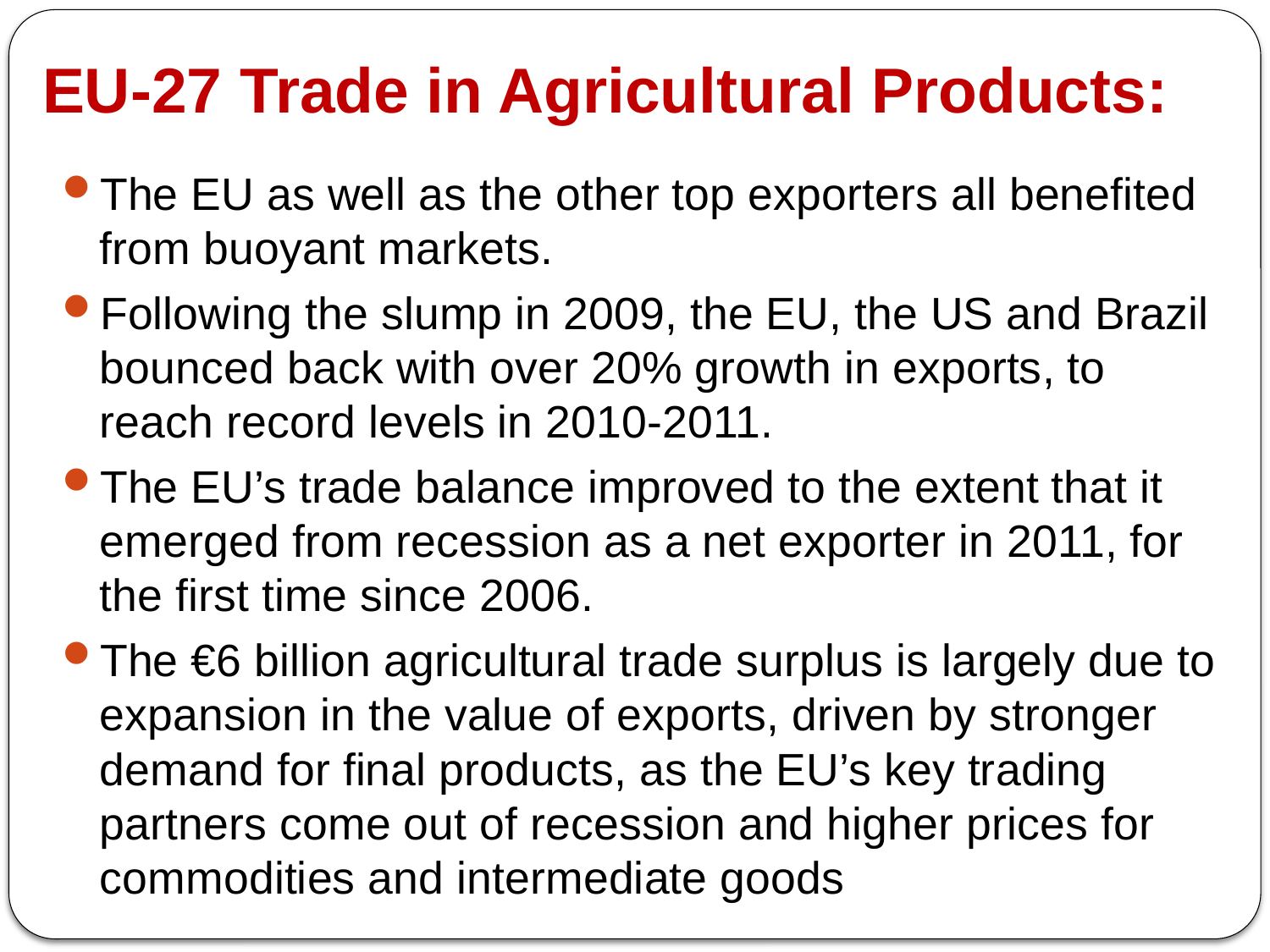

# EU-27 Trade in Agricultural Products:
The EU as well as the other top exporters all benefited from buoyant markets.
Following the slump in 2009, the EU, the US and Brazil bounced back with over 20% growth in exports, to reach record levels in 2010-2011.
The EU’s trade balance improved to the extent that it emerged from recession as a net exporter in 2011, for the first time since 2006.
The €6 billion agricultural trade surplus is largely due to expansion in the value of exports, driven by stronger demand for final products, as the EU’s key trading partners come out of recession and higher prices for commodities and intermediate goods